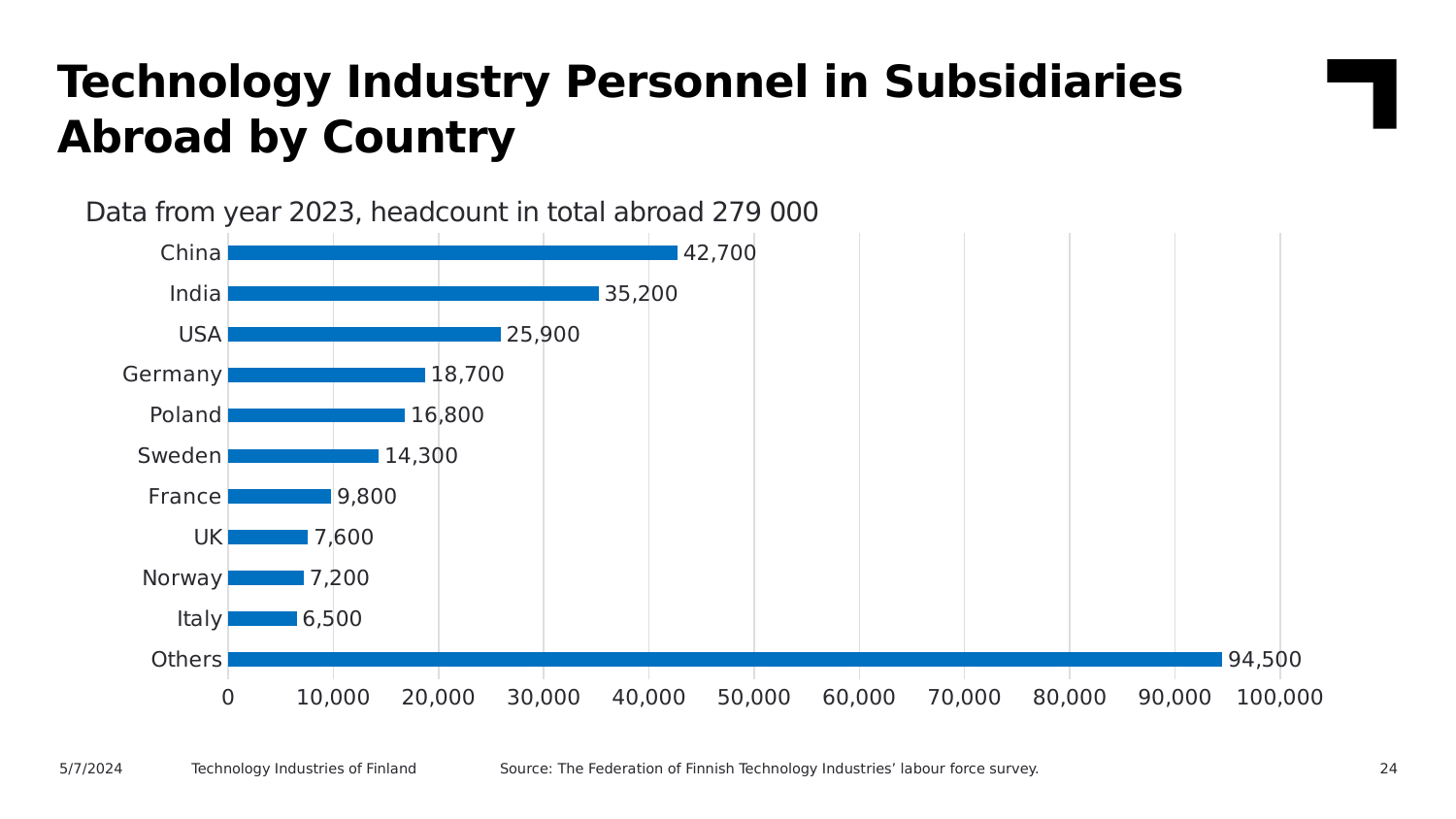

Technology Industry Personnel in Subsidiaries Abroad by Country
Data from year 2023, headcount in total abroad 279 000

### Chart

| Category | Headcount |
|---|---|
| Others | 94500.0 |
| Italy | 6500.0 |
| Norway | 7200.0 |
| UK | 7600.0 |
| France | 9800.0 |
| Sweden | 14300.0 |
| Poland | 16800.0 |
| Germany | 18700.0 |
| USA | 25900.0 |
| India | 35200.0 |
| China | 42700.0 |
Source: The Federation of Finnish Technology Industries’ labour force survey.
5/7/2024
Technology Industries of Finland
24